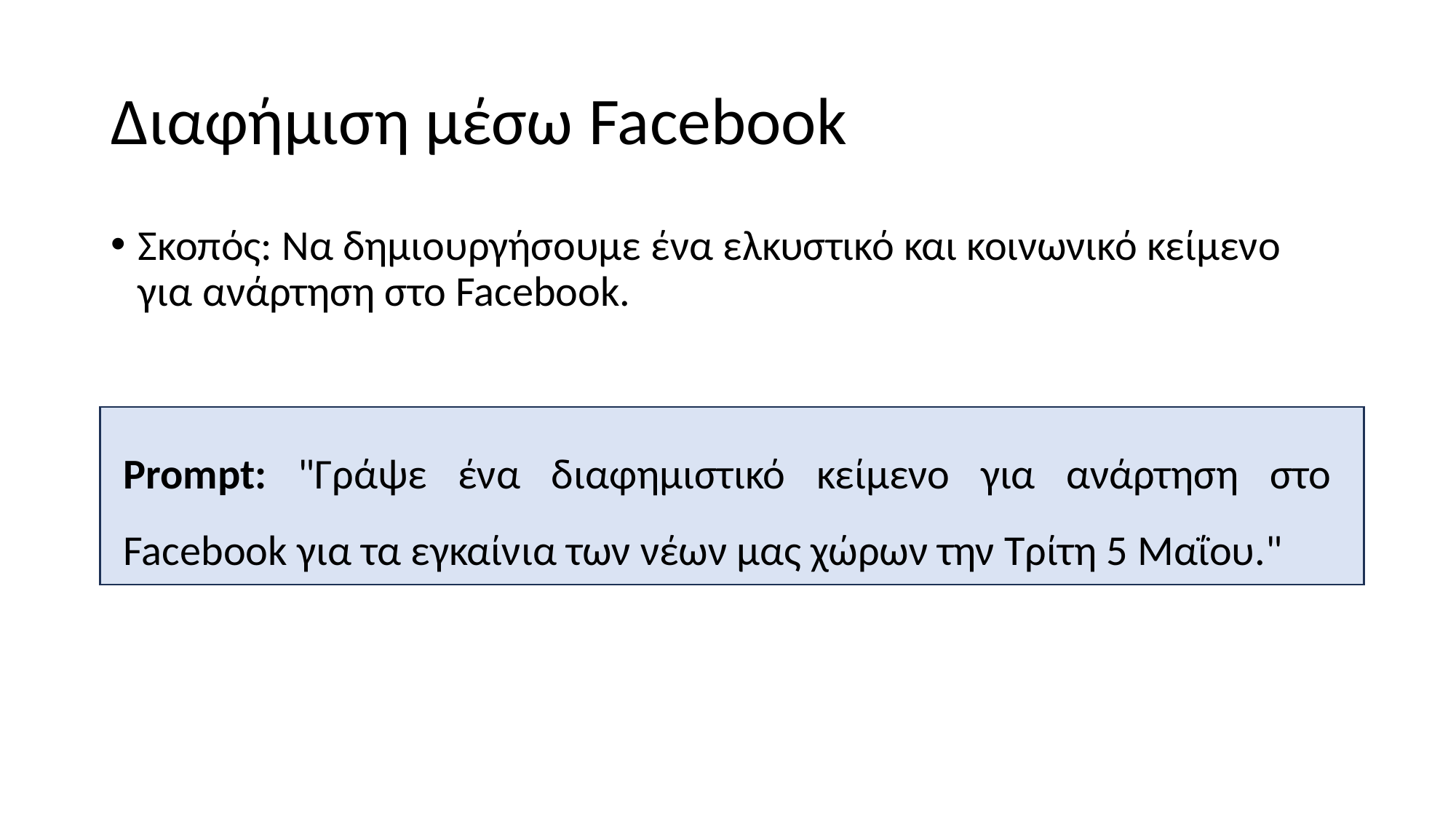

# Διαφήμιση μέσω Facebook
Σκοπός: Να δημιουργήσουμε ένα ελκυστικό και κοινωνικό κείμενο για ανάρτηση στο Facebook.

Prompt: "Γράψε ένα διαφημιστικό κείμενο για ανάρτηση στο Facebook για τα εγκαίνια των νέων μας χώρων την Τρίτη 5 Μαΐου."